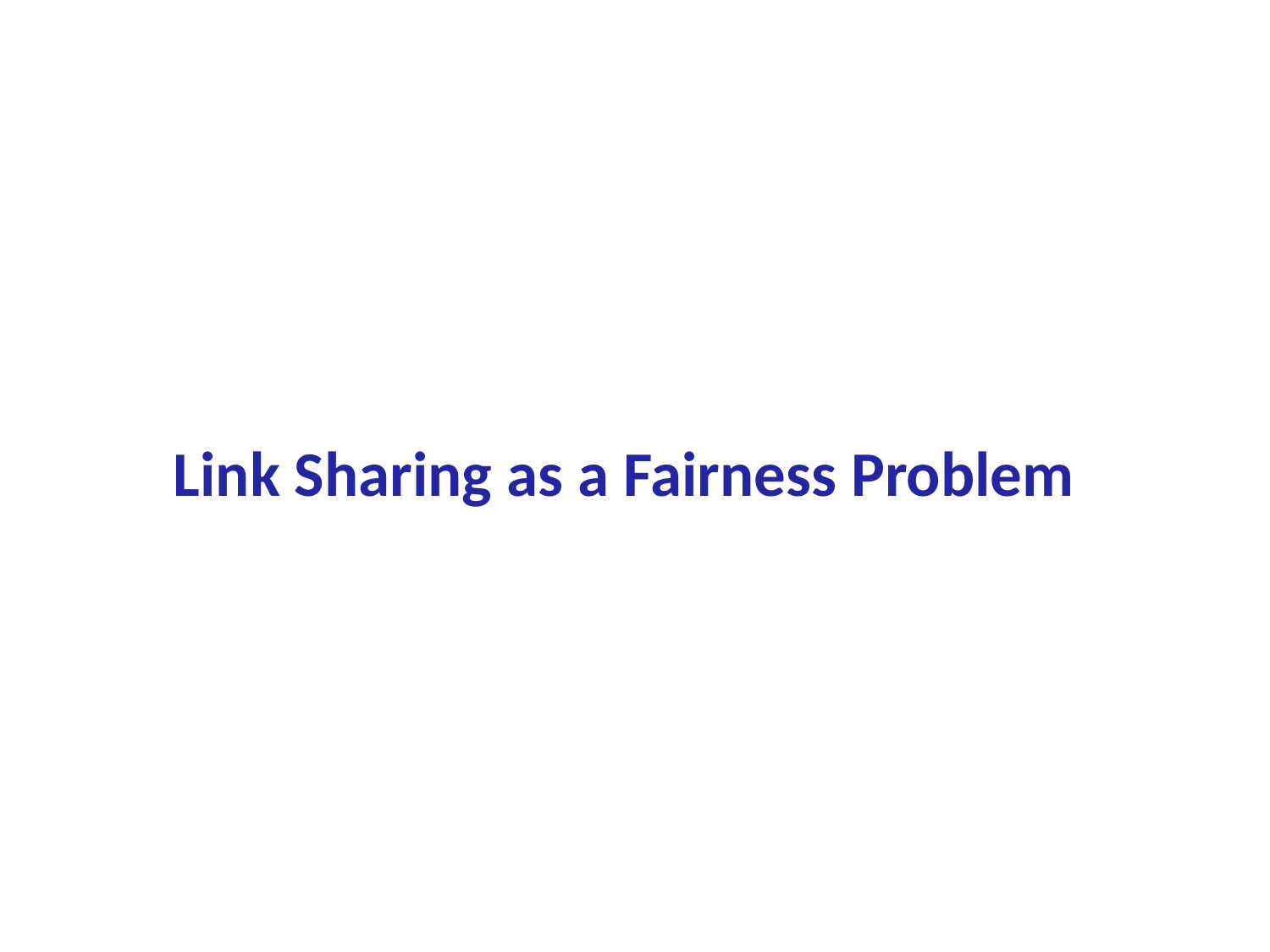

# Link Sharing as a Fairness Problem